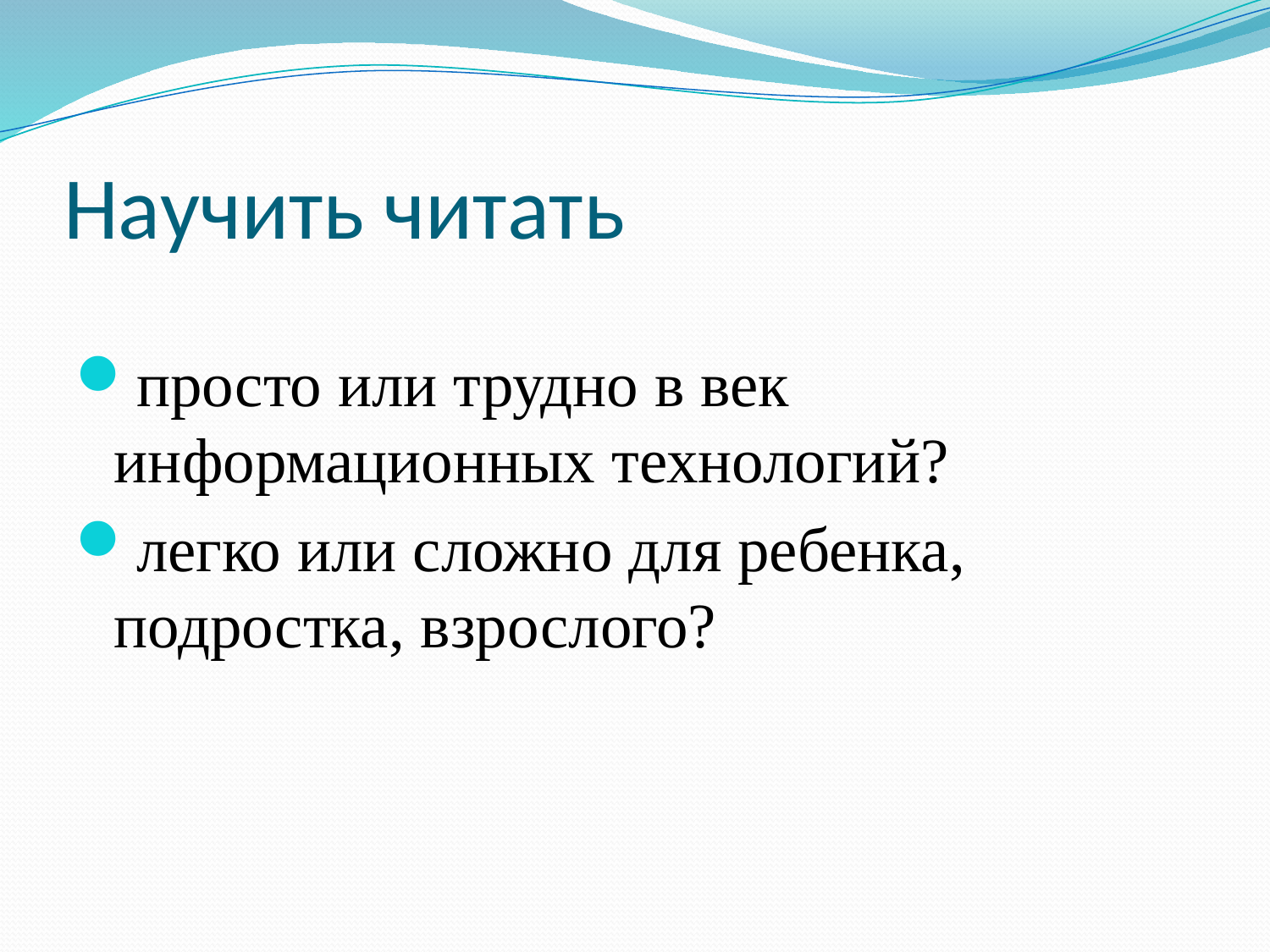

# Научить читать
просто или трудно в век информационных технологий?
легко или сложно для ребенка, подростка, взрослого?